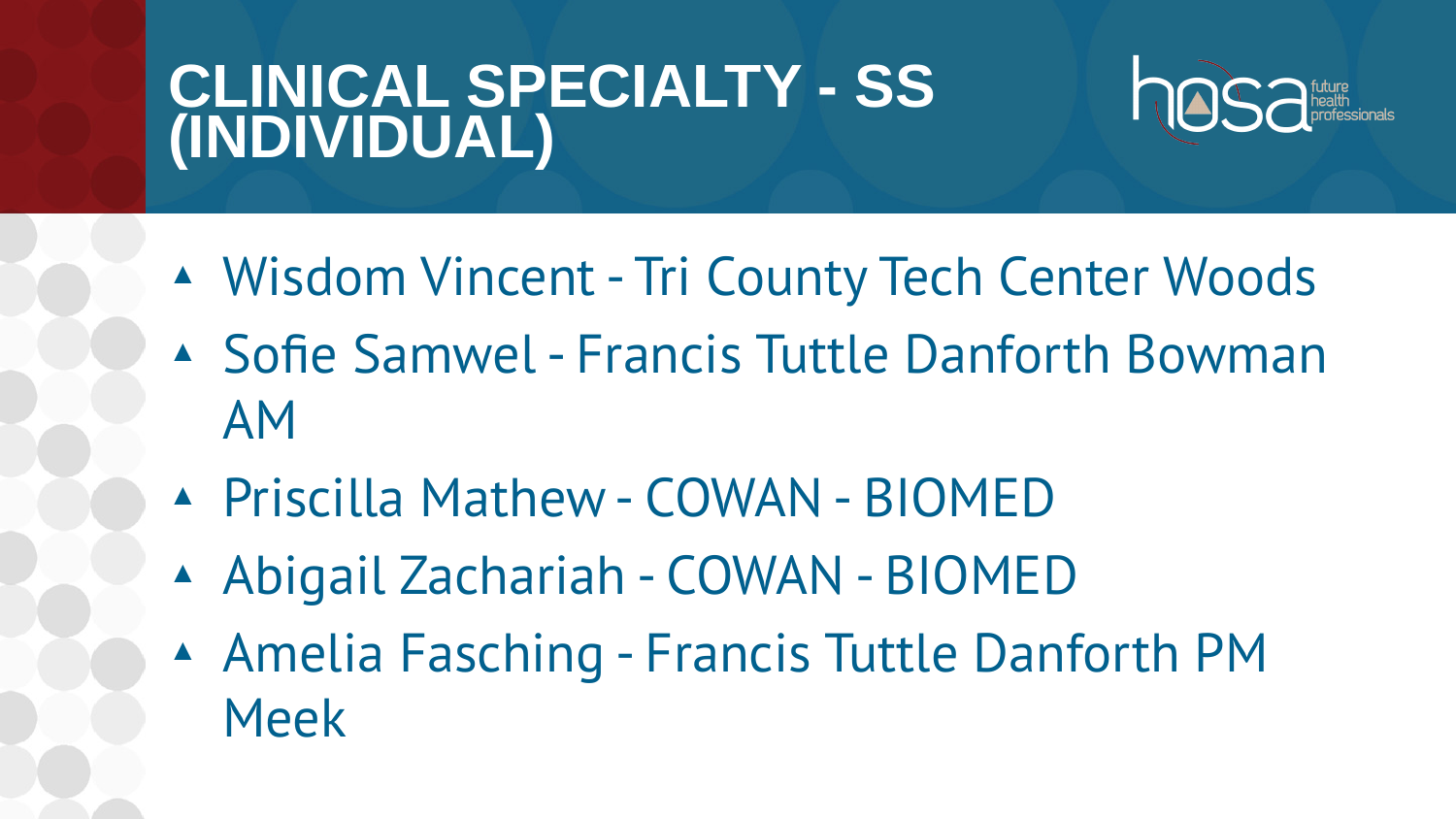

# Clinical Specialty - SS (INDIVIDUAL)
Wisdom Vincent - Tri County Tech Center Woods
Sofie Samwel - Francis Tuttle Danforth Bowman AM
Priscilla Mathew - COWAN - BIOMED
Abigail Zachariah - COWAN - BIOMED
Amelia Fasching - Francis Tuttle Danforth PM Meek